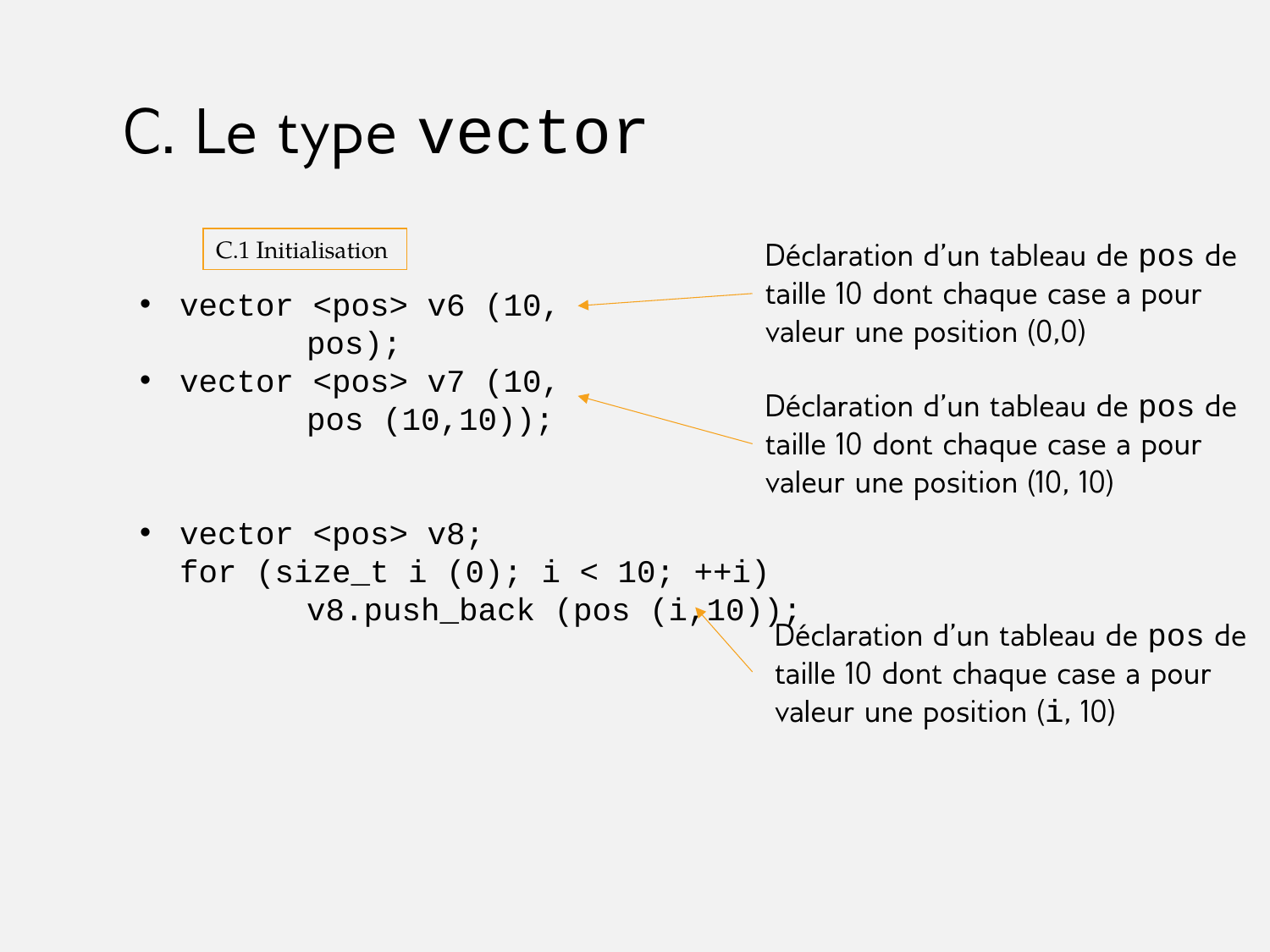

C. Le type vector
C.1 Initialisation
Déclaration d’un tableau de pos de taille 10 dont chaque case a pour valeur une position (0,0)
vector <pos> v6 (10,
	pos);
vector <pos> v7 (10,
	pos (10,10));

vector <pos> v8;
for (size_t i (0); i < 10; ++i)
	v8.push_back (pos (i,10));

Déclaration d’un tableau de pos de taille 10 dont chaque case a pour valeur une position (10, 10)
Déclaration d’un tableau de pos de taille 10 dont chaque case a pour valeur une position (i, 10)